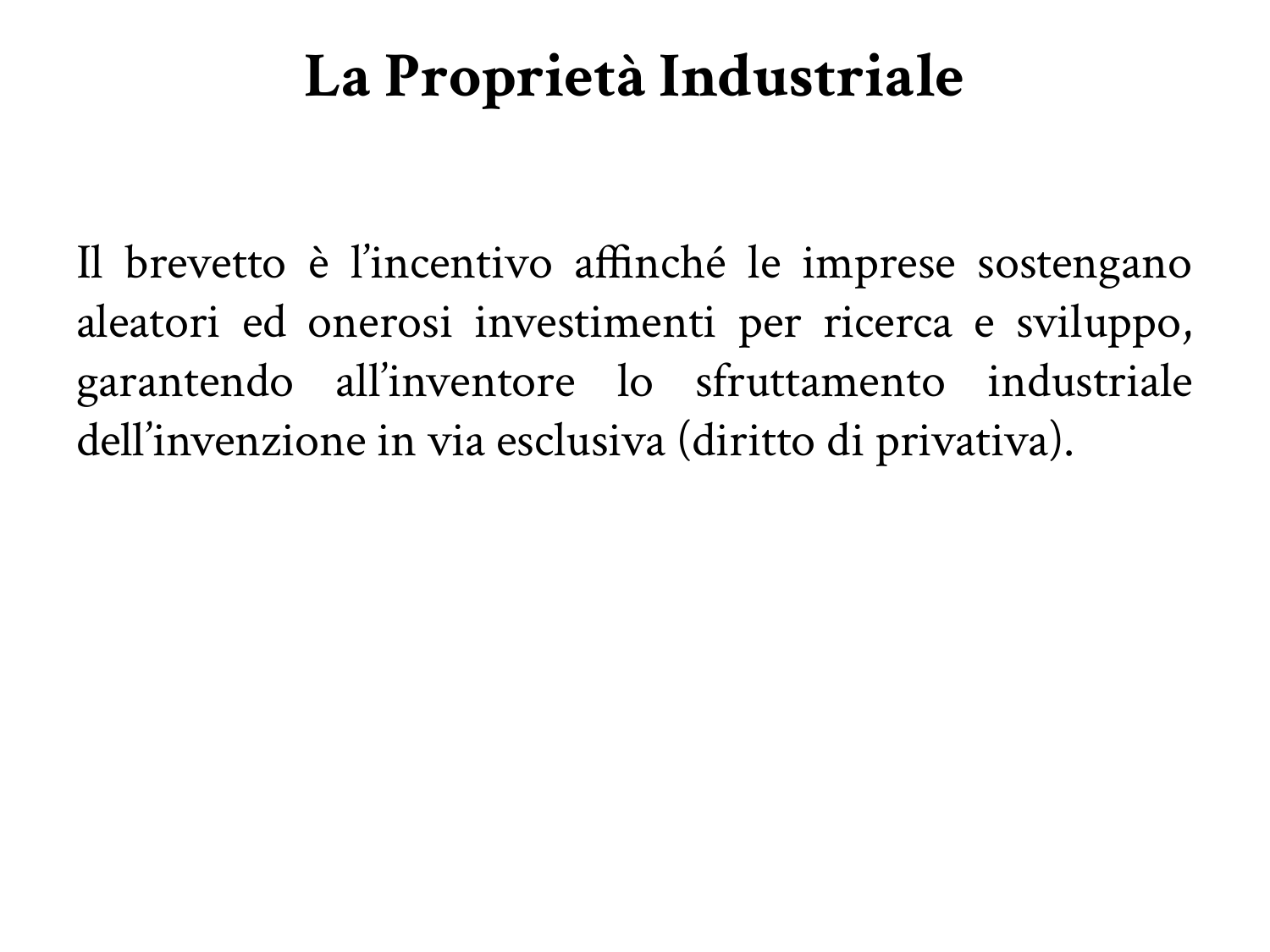

# La Proprietà Industriale
Il brevetto è l’incentivo affinché le imprese sostengano aleatori ed onerosi investimenti per ricerca e sviluppo, garantendo all’inventore lo sfruttamento industriale dell’invenzione in via esclusiva (diritto di privativa).